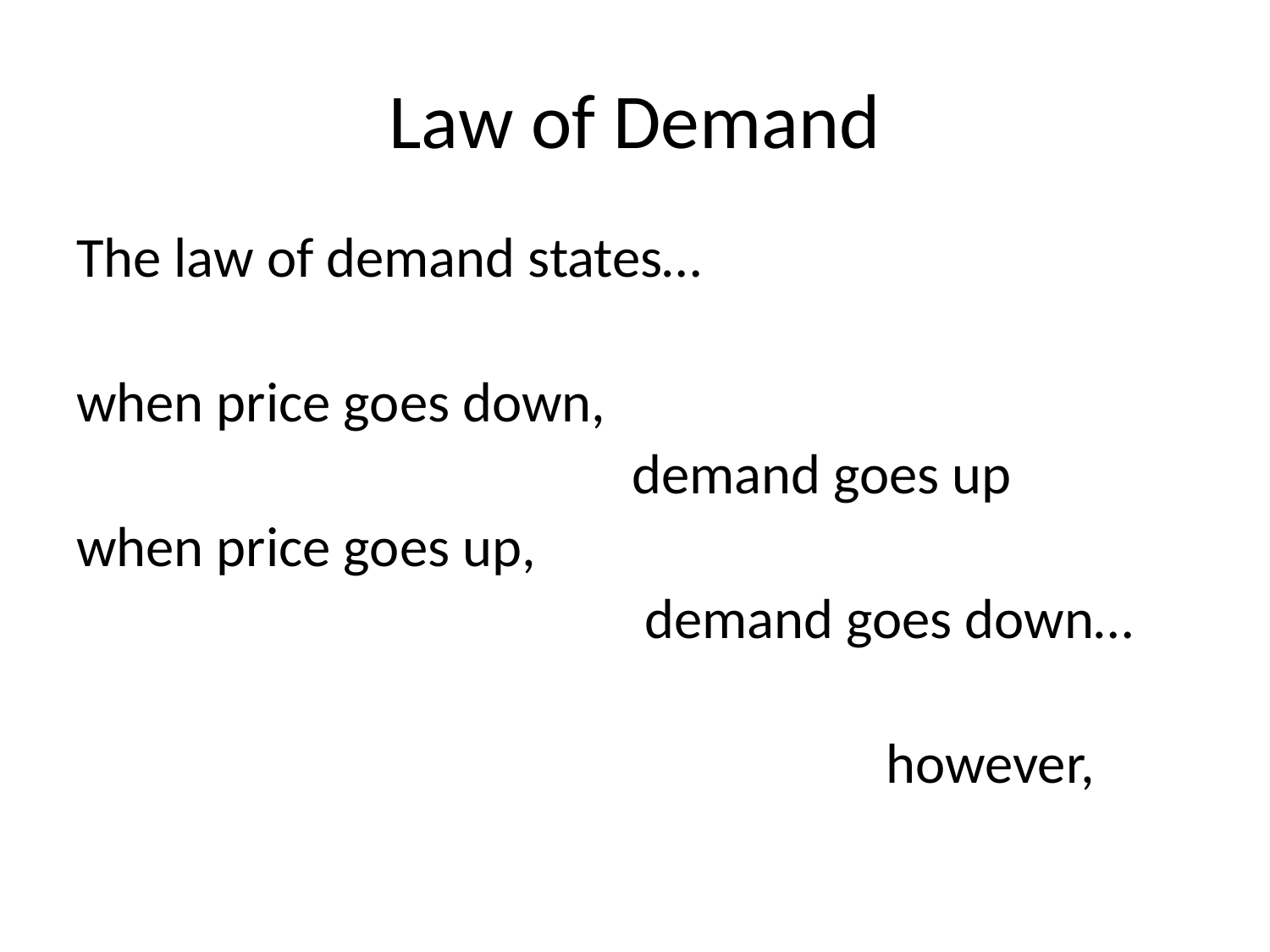

# Law of Demand
The law of demand states…

when price goes down,
					demand goes up
when price goes up,
					 demand goes down…

							however,